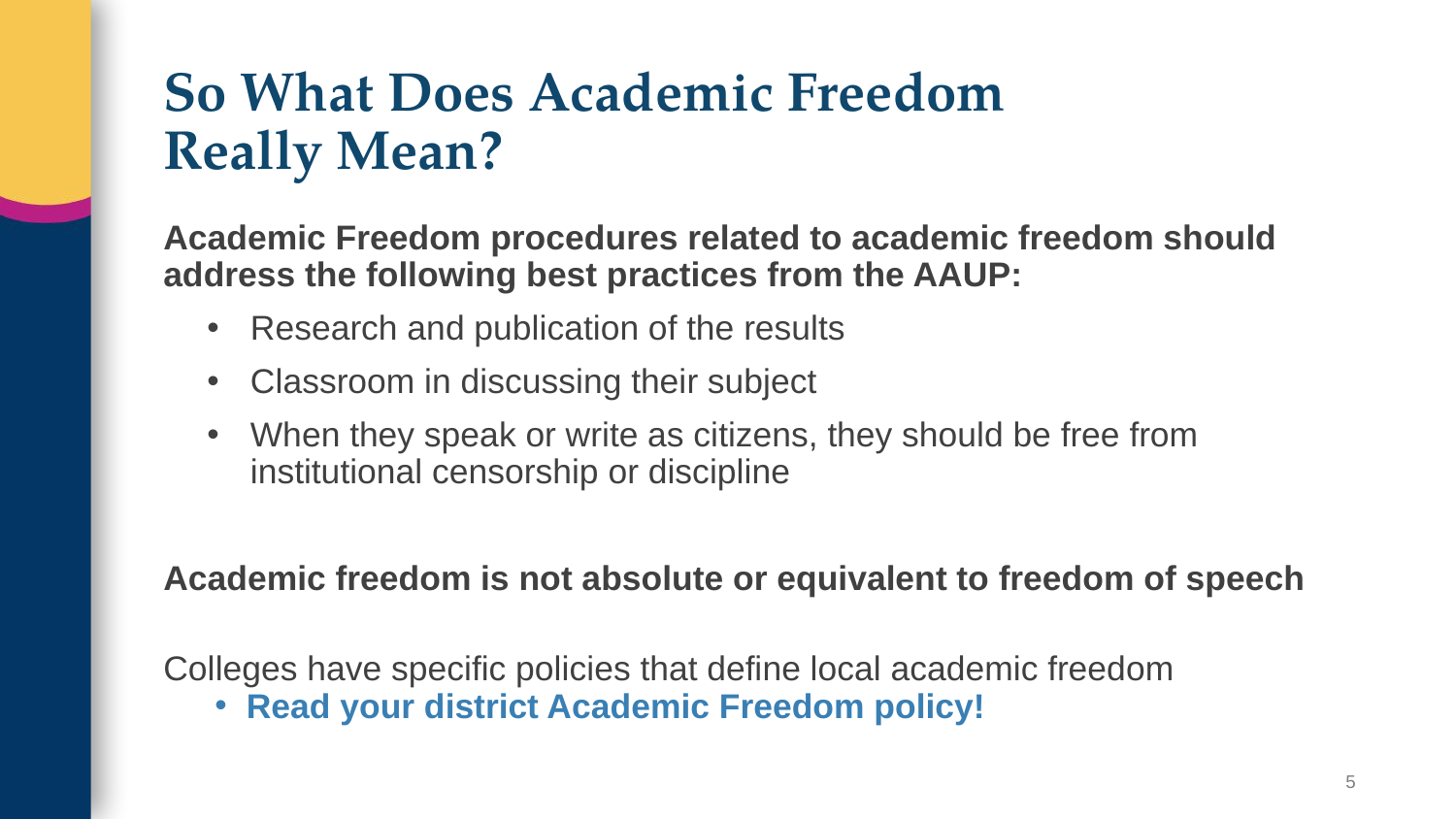

# So What Does Academic Freedom
Really Mean?
Academic Freedom procedures related to academic freedom should address the following best practices from the AAUP:
Research and publication of the results
Classroom in discussing their subject
When they speak or write as citizens, they should be free from institutional censorship or discipline

Academic freedom is not absolute or equivalent to freedom of speech

Colleges have specific policies that define local academic freedom
Read your district Academic Freedom policy!
5